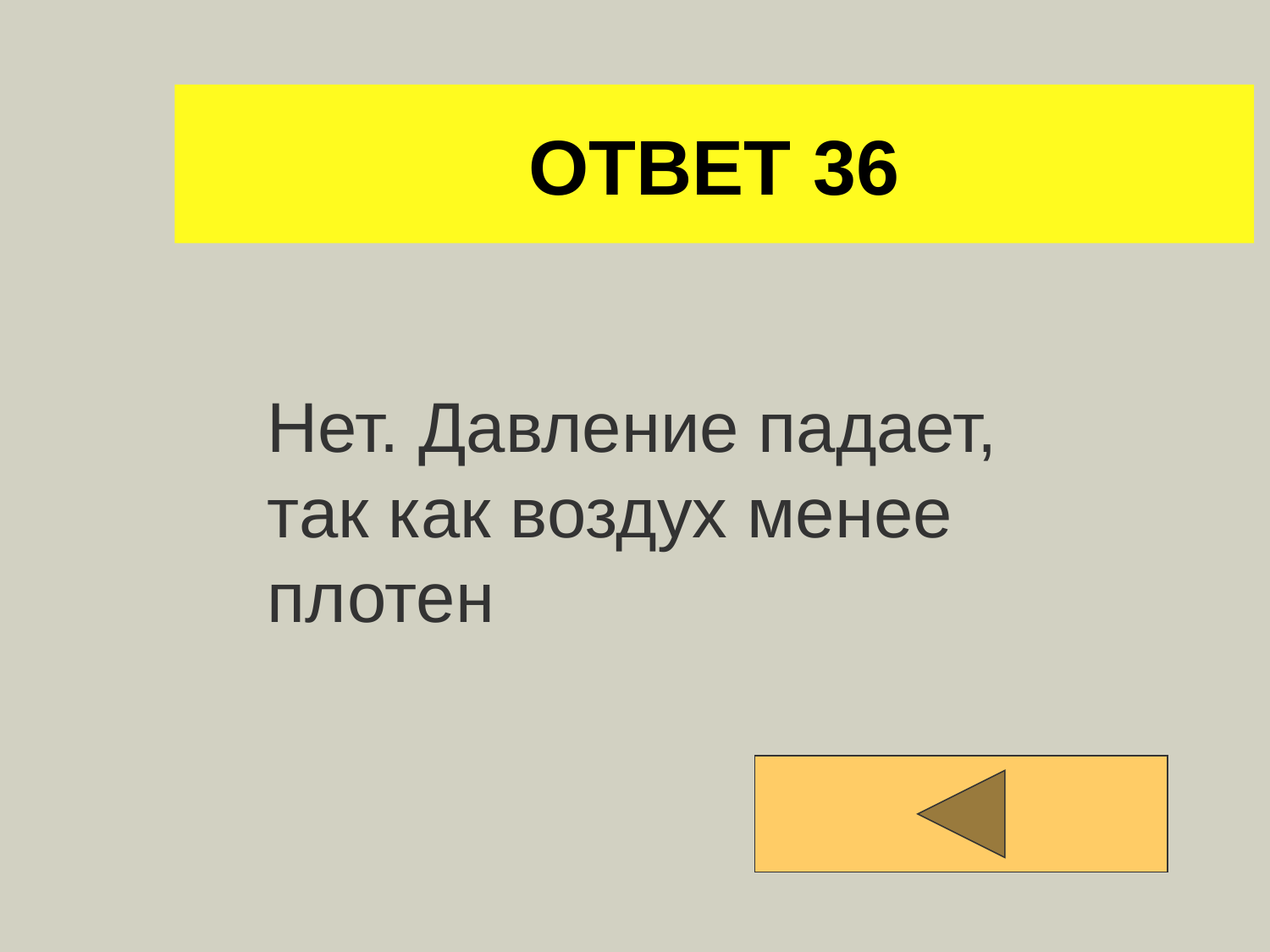

# ОТВЕТ 36
Нет. Давление падает, так как воздух менее плотен